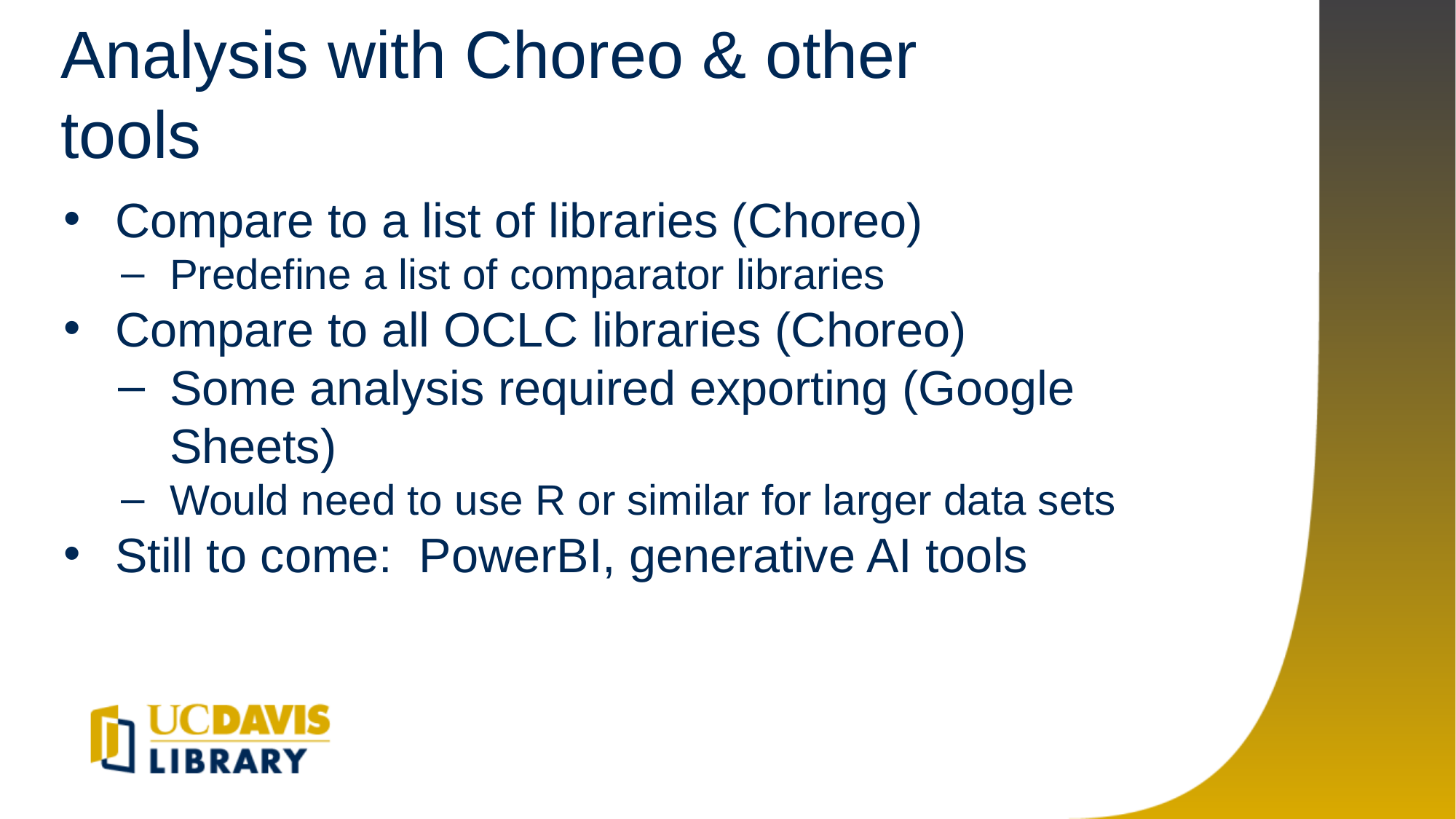

# Analysis with Choreo & other tools
Compare to a list of libraries (Choreo)
Predefine a list of comparator libraries
Compare to all OCLC libraries (Choreo)
Some analysis required exporting (Google Sheets)
Would need to use R or similar for larger data sets
Still to come:  PowerBI, generative AI tools